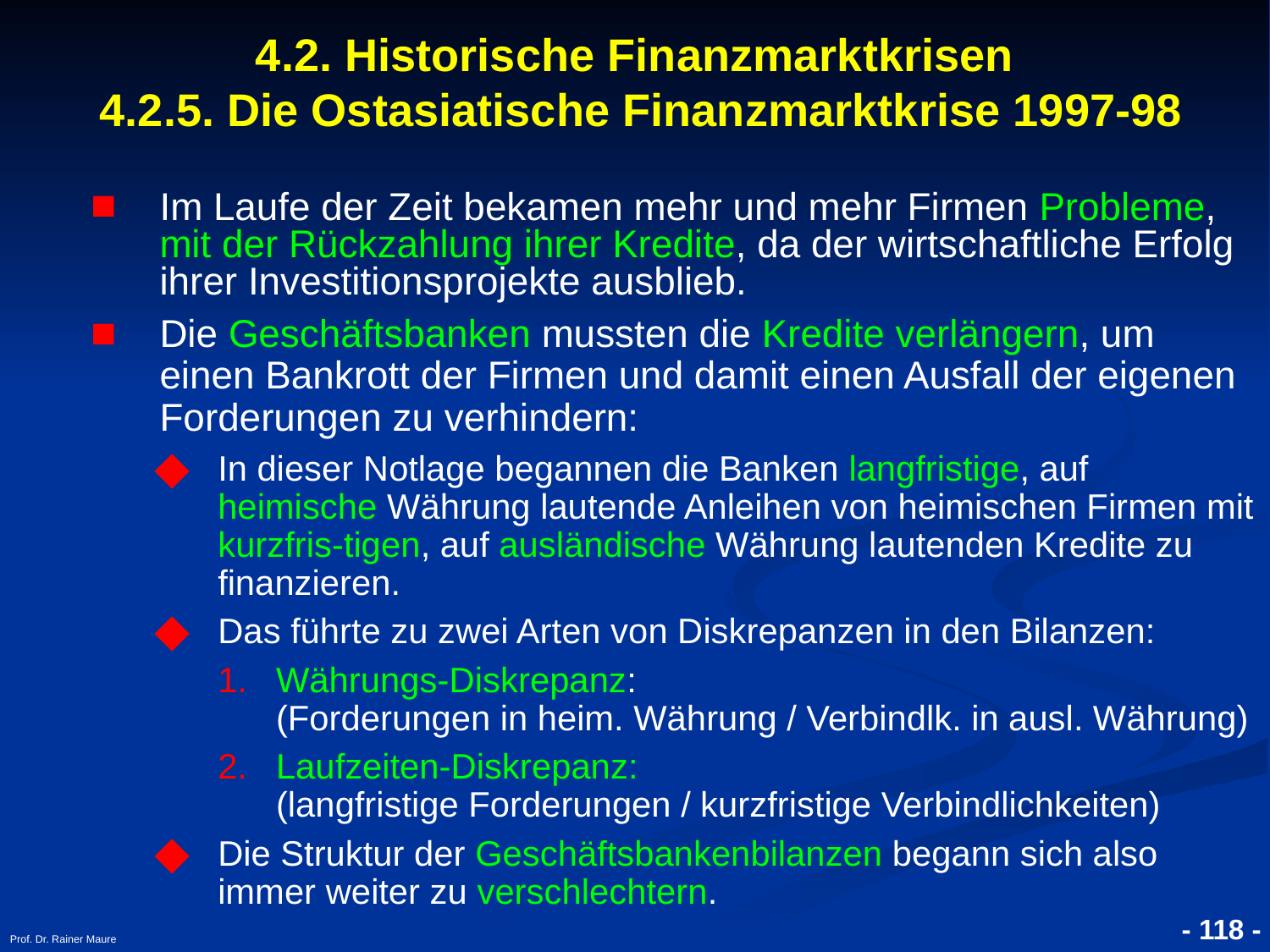

# 4.2. Historische Finanzmarktkrisen 4.2.5. Die Ostasiatische Finanzmarktkrise 1997-98
Im Laufe der Zeit bekamen mehr und mehr Firmen Probleme, mit der Rückzahlung ihrer Kredite, da der wirtschaftliche Erfolg ihrer Investitionsprojekte ausblieb.
Die Geschäftsbanken mussten die Kredite verlängern, um einen Bankrott der Firmen und damit einen Ausfall der eigenen Forderungen zu verhindern:
In dieser Notlage begannen die Banken langfristige, auf heimische Währung lautende Anleihen von heimischen Firmen mit kurzfris-tigen, auf ausländische Währung lautenden Kredite zu finanzieren.
Das führte zu zwei Arten von Diskrepanzen in den Bilanzen:
Währungs-Diskrepanz:                                                               (Forderungen in heim. Währung / Verbindlk. in ausl. Währung)
Laufzeiten-Diskrepanz:                                                                (langfristige Forderungen / kurzfristige Verbindlichkeiten)
Die Struktur der Geschäftsbankenbilanzen begann sich also immer weiter zu verschlechtern.

Prof. Dr. Rainer Maure
- 118 -